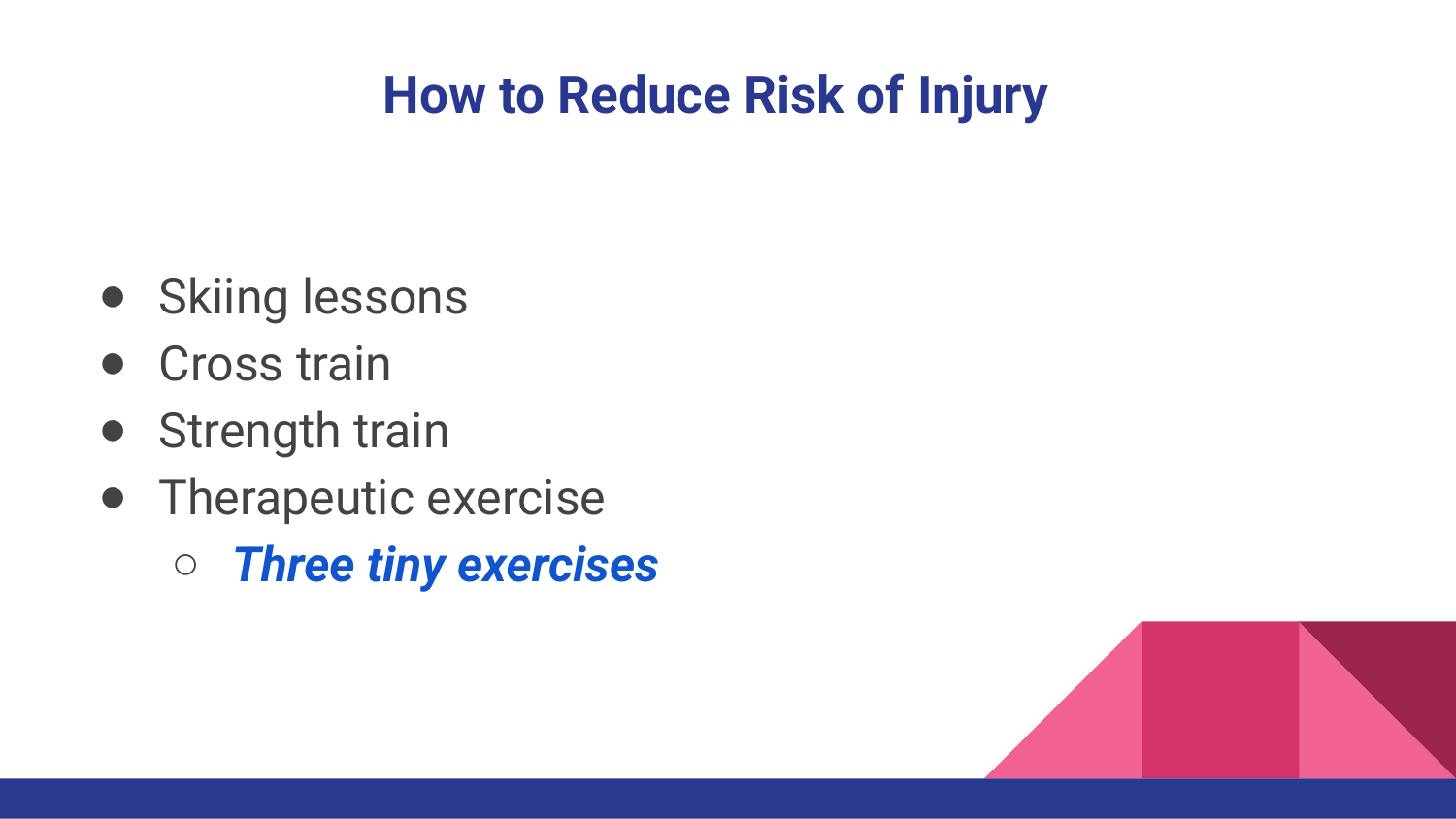

# How to Reduce Risk of Injury
Skiing lessons
Cross train
Strength train
Therapeutic exercise
Three tiny exercises